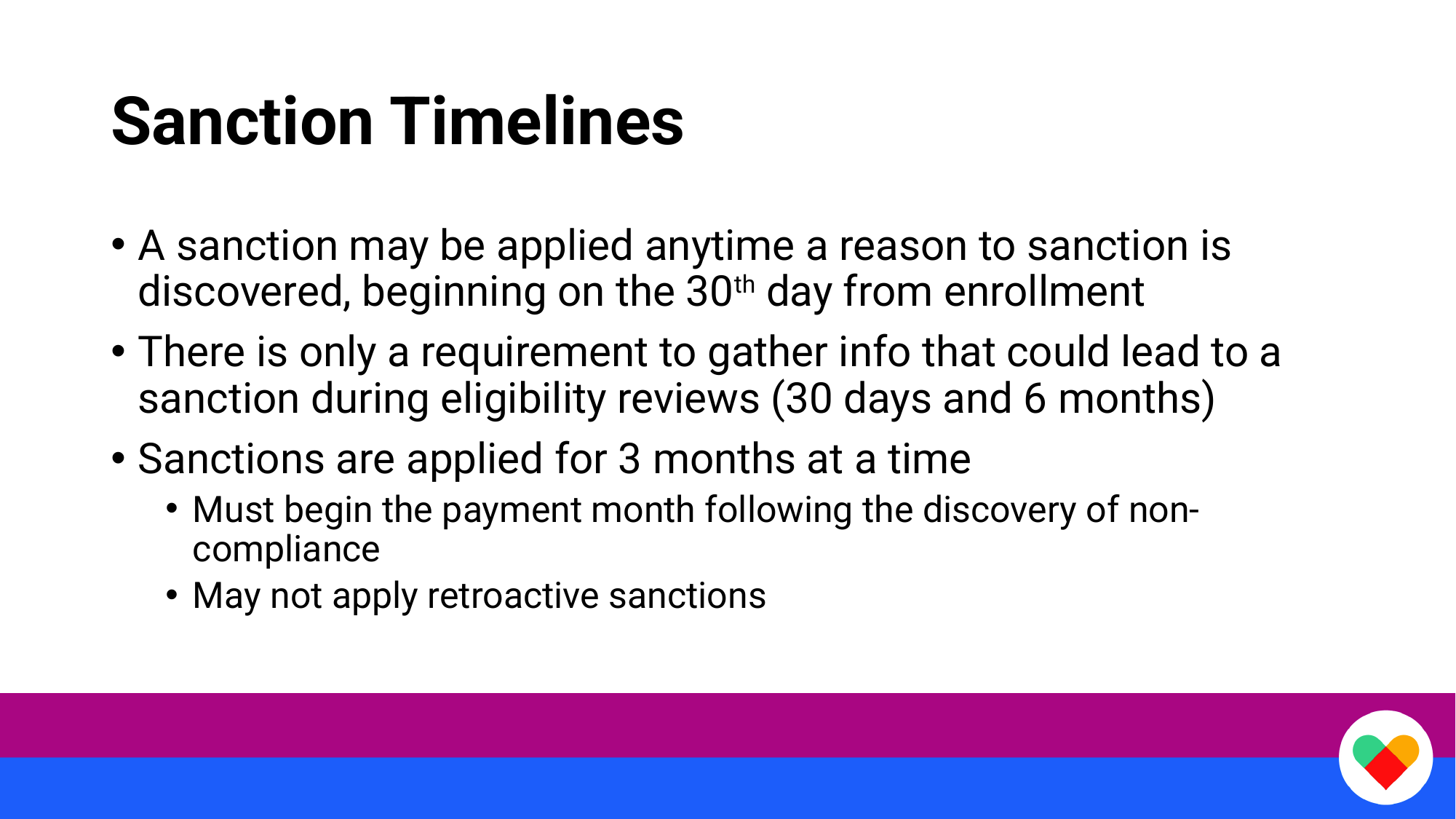

# Sanction Timelines
A sanction may be applied anytime a reason to sanction is discovered, beginning on the 30th day from enrollment
There is only a requirement to gather info that could lead to a sanction during eligibility reviews (30 days and 6 months)
Sanctions are applied for 3 months at a time
Must begin the payment month following the discovery of non-compliance
May not apply retroactive sanctions